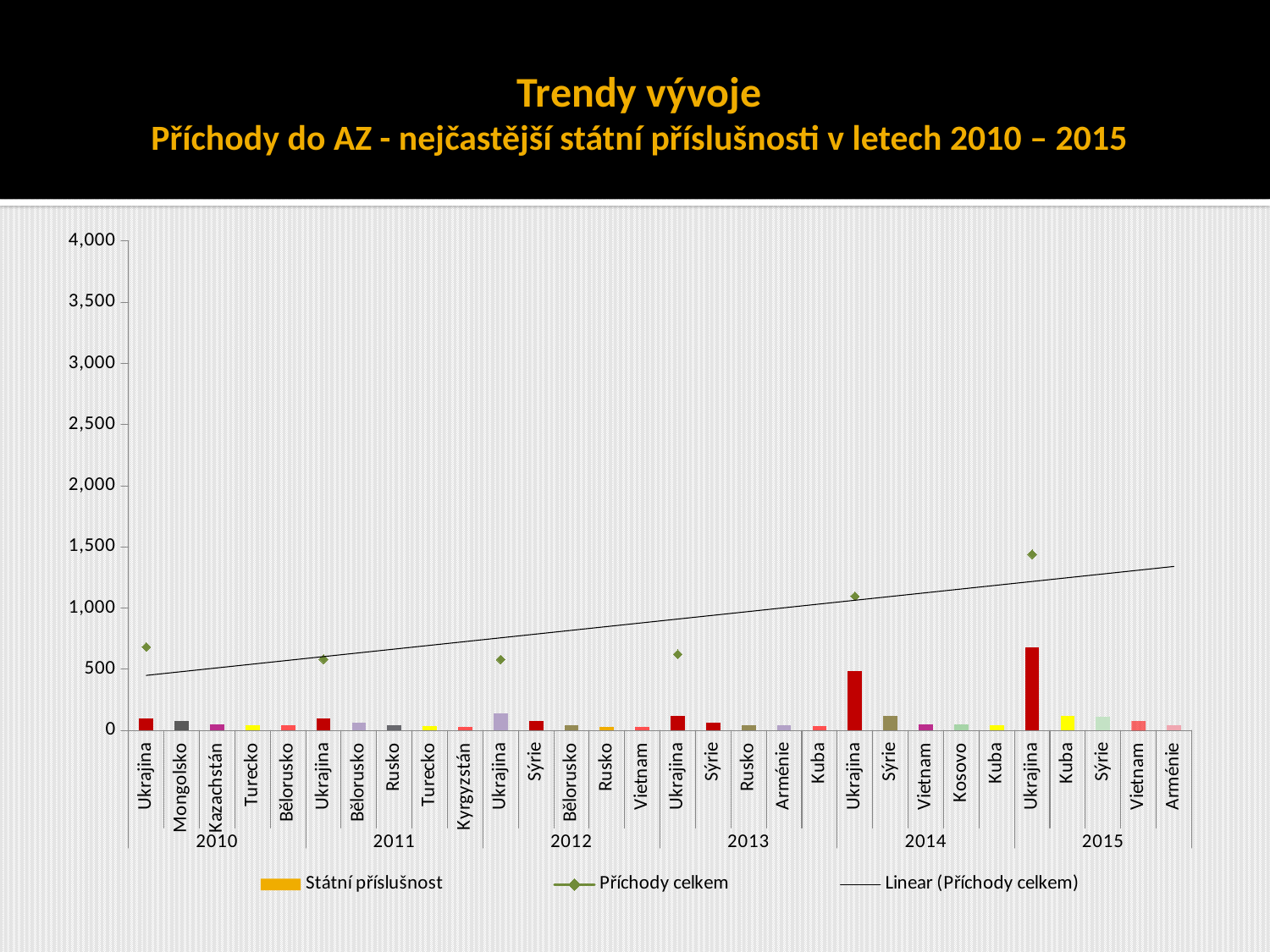

# Trendy vývoje Příchody do AZ - nejčastější státní příslušnosti v letech 2010 – 2015

### Chart

| Category | Státní příslušnost | Příchody celkem |
|---|---|---|
| Ukrajina | 102.0 | 683.0 |
| Mongolsko | 79.0 | None |
| Kazachstán | 52.0 | None |
| Turecko | 46.0 | None |
| Bělorusko | 45.0 | None |
| Ukrajina | 98.0 | 582.0 |
| Bělorusko | 65.0 | None |
| Rusko | 41.0 | None |
| Turecko | 34.0 | None |
| Kyrgyzstán | 26.0 | None |
| Ukrajina | 138.0 | 580.0 |
| Sýrie | 77.0 | None |
| Bělorusko | 44.0 | None |
| Rusko | 31.0 | None |
| Vietnam | 26.0 | None |
| Ukrajina | 121.0 | 623.0 |
| Sýrie | 65.0 | None |
| Rusko | 43.0 | None |
| Arménie | 41.0 | None |
| Kuba | 39.0 | None |
| Ukrajina | 484.0 | 1097.0 |
| Sýrie | 119.0 | None |
| Vietnam | 50.0 | None |
| Kosovo | 49.0 | None |
| Kuba | 44.0 | None |
| Ukrajina | 678.0 | 1440.0 |
| Kuba | 122.0 | None |
| Sýrie | 115.0 | None |
| Vietnam | 77.0 | None |
| Arménie | 43.0 | None |